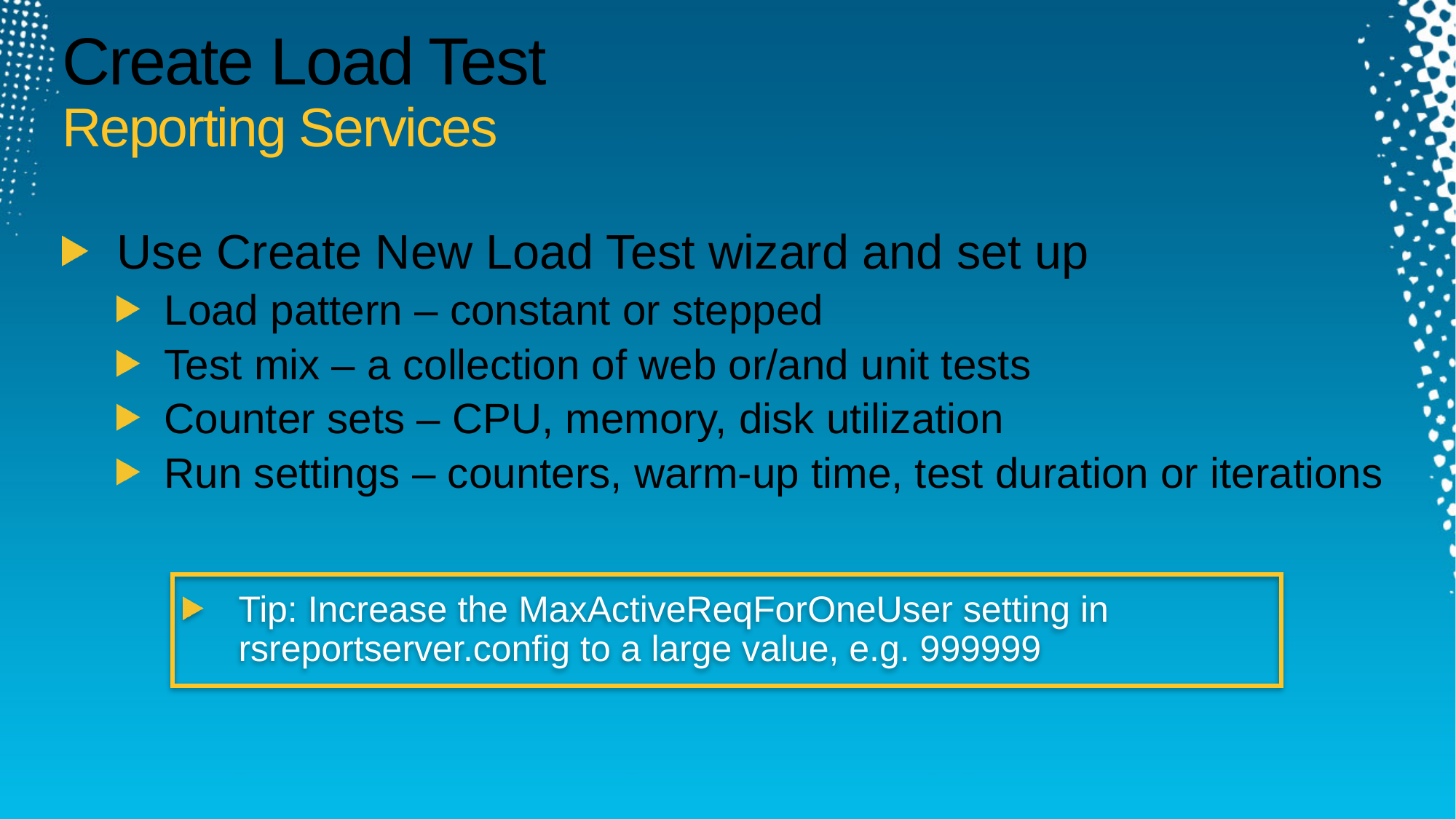

# Create Load Test Reporting Services
Use Create New Load Test wizard and set up
Load pattern – constant or stepped
Test mix – a collection of web or/and unit tests
Counter sets – CPU, memory, disk utilization
Run settings – counters, warm-up time, test duration or iterations
Tip: Increase the MaxActiveReqForOneUser setting in rsreportserver.config to a large value, e.g. 999999